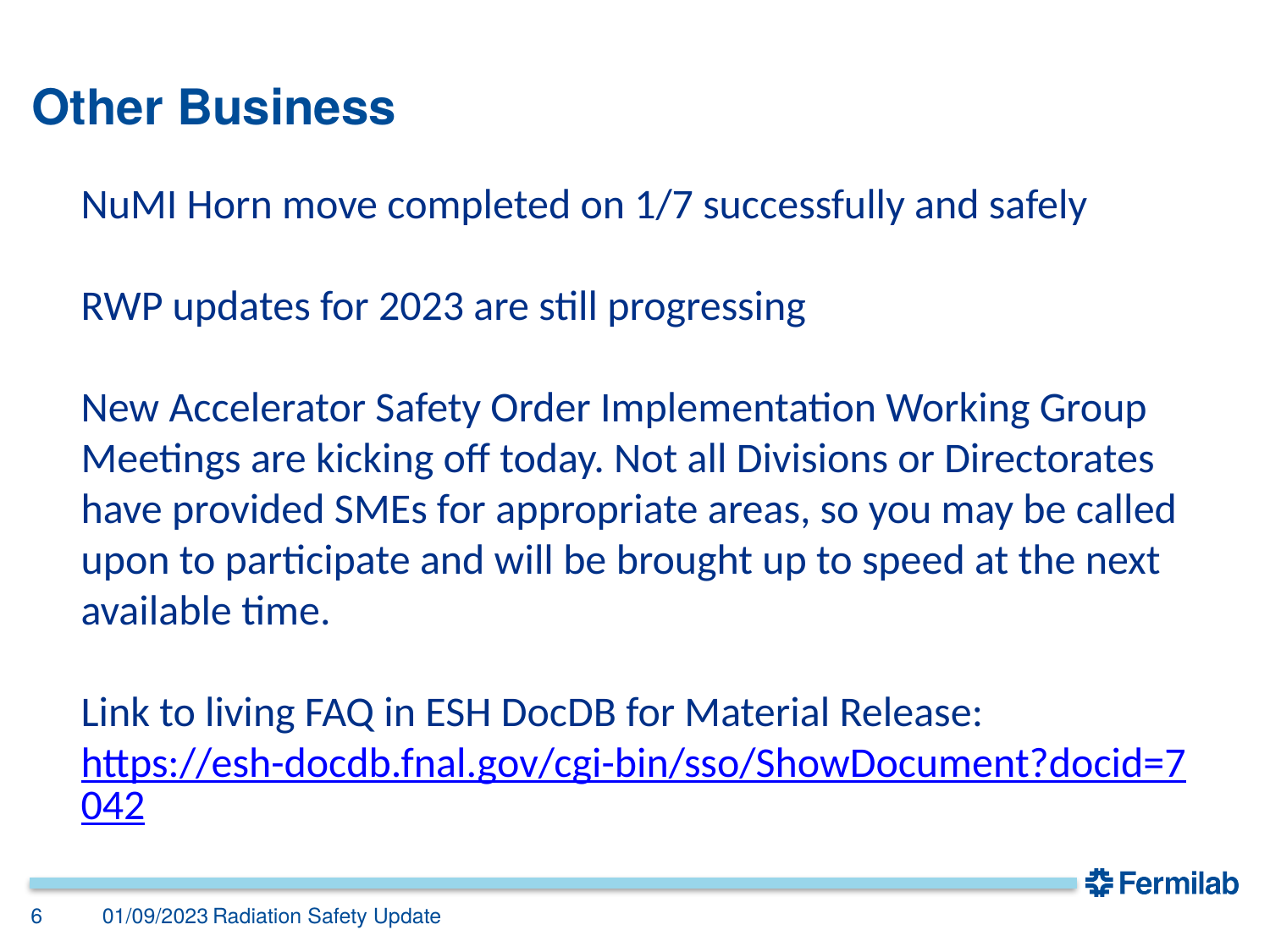

# Other Business
NuMI Horn move completed on 1/7 successfully and safely

RWP updates for 2023 are still progressing

New Accelerator Safety Order Implementation Working Group Meetings are kicking off today. Not all Divisions or Directorates have provided SMEs for appropriate areas, so you may be called upon to participate and will be brought up to speed at the next available time.

Link to living FAQ in ESH DocDB for Material Release:
https://esh-docdb.fnal.gov/cgi-bin/sso/ShowDocument?docid=7042

01/09/2023
6
Radiation Safety Update